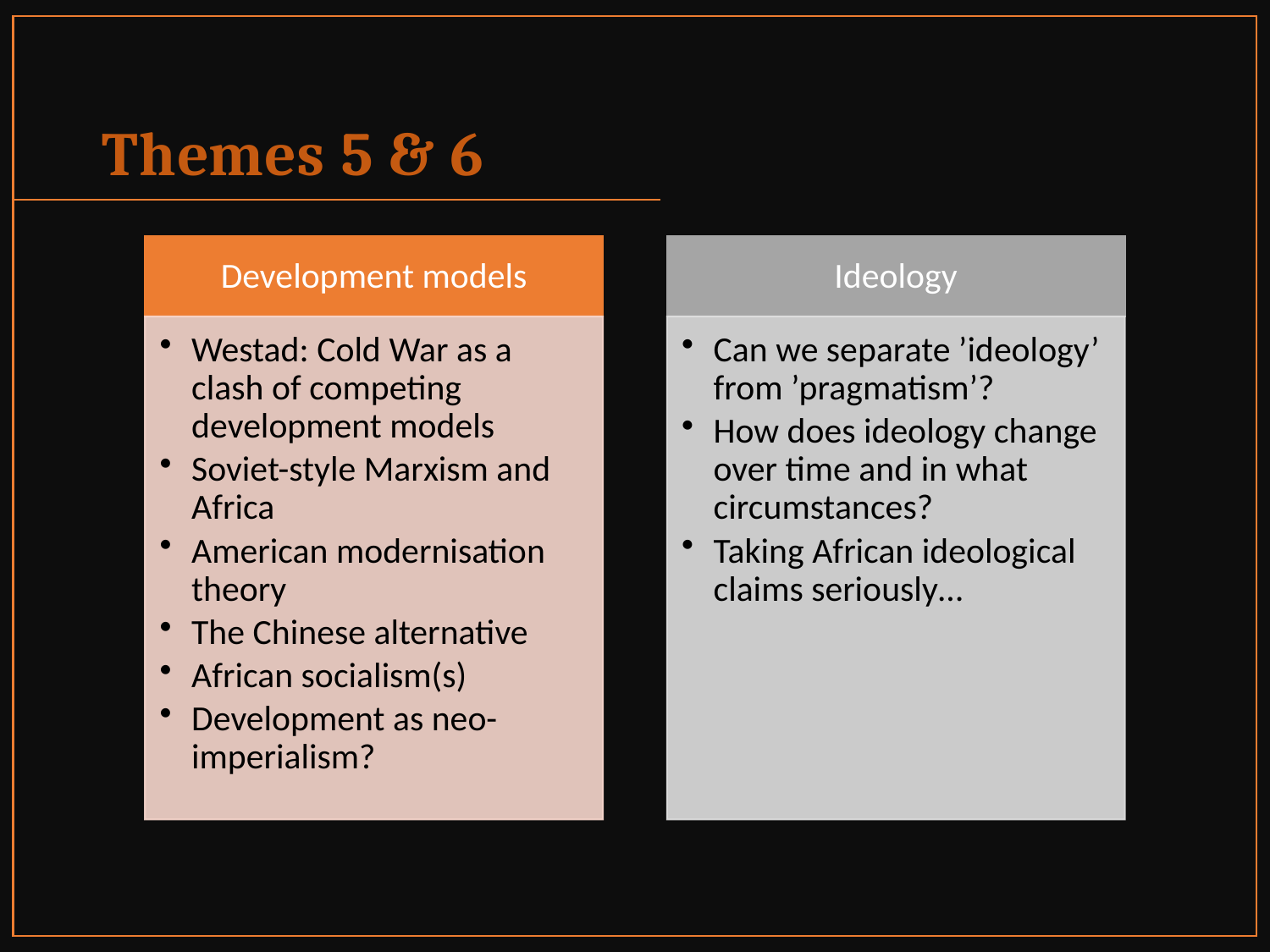

# Themes 5 & 6
Development models
Westad: Cold War as a clash of competing development models
Soviet-style Marxism and Africa
American modernisation theory
The Chinese alternative
African socialism(s)
Development as neo-imperialism?
Ideology
Can we separate ’ideology’ from ’pragmatism’?
How does ideology change over time and in what circumstances?
Taking African ideological claims seriously…